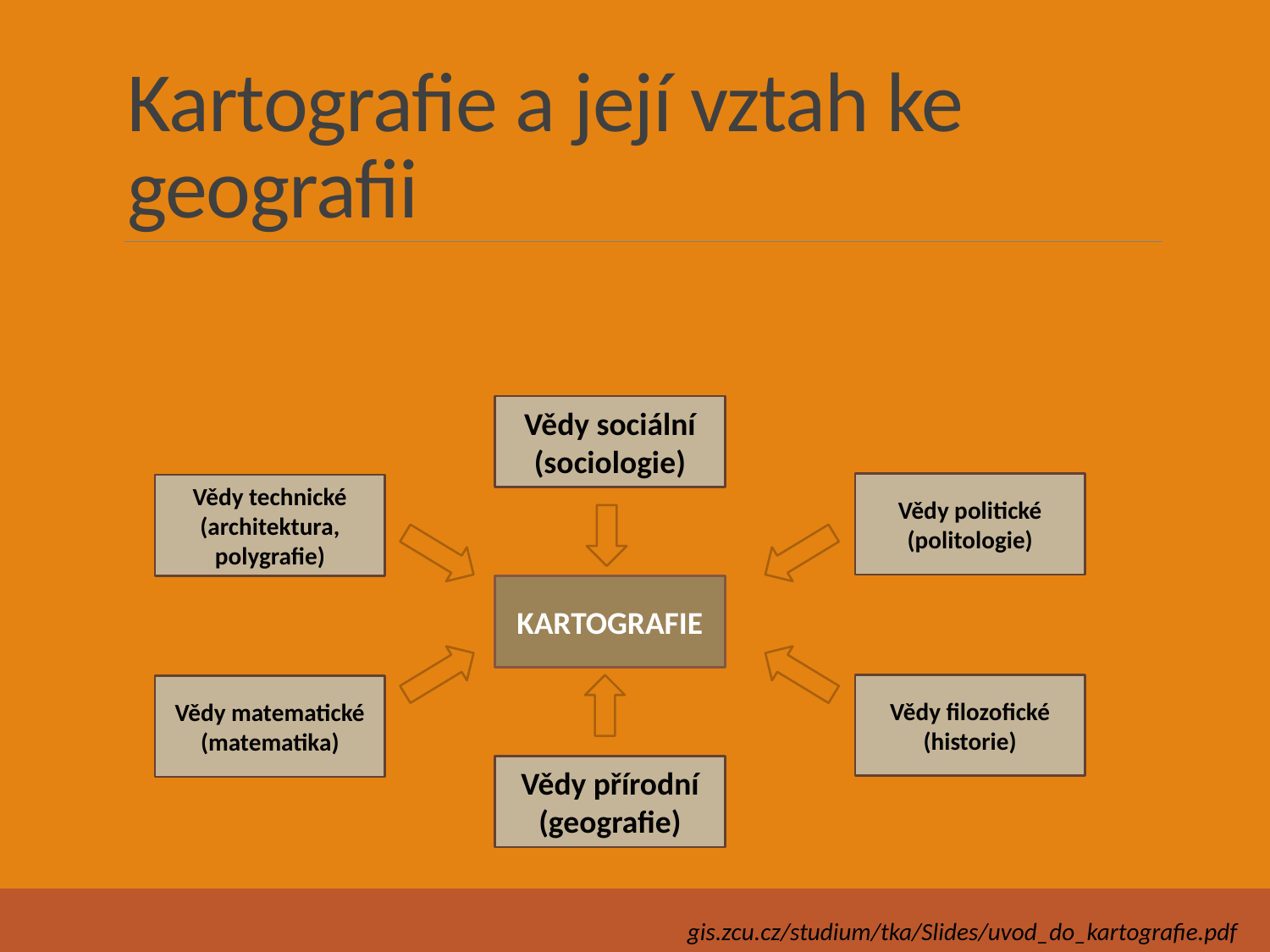

# Kartografie a její vztah ke geografii
Vědy sociální (sociologie)
Vědy politické (politologie)
Vědy technické (architektura, polygrafie)

KARTOGRAFIE

Vědy filozofické (historie)
Vědy matematické (matematika)

Vědy přírodní (geografie)
gis.zcu.cz/studium/tka/Slides/uvod_do_kartografie.pdf